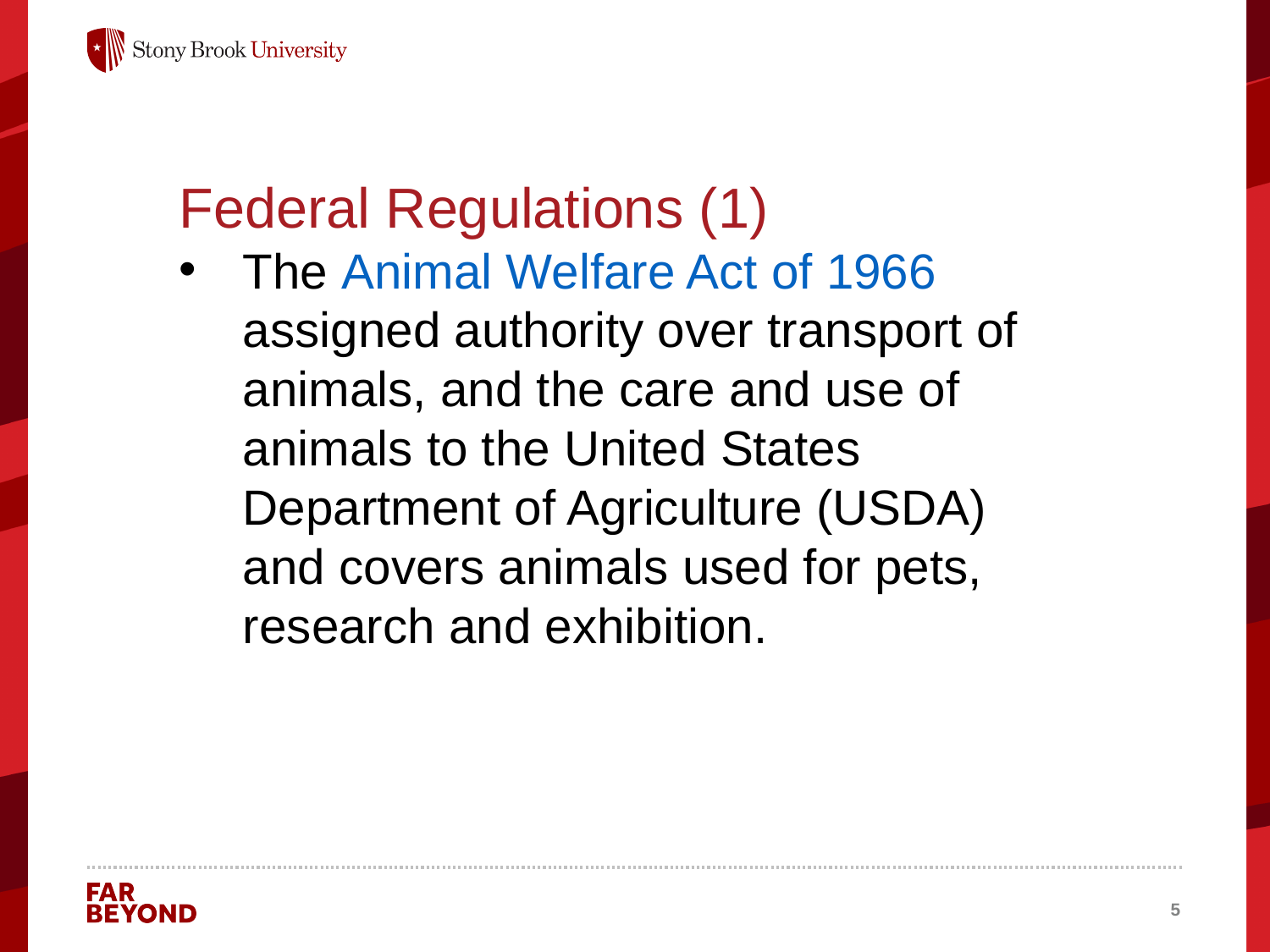

Federal Regulations (1)
The Animal Welfare Act of 1966 assigned authority over transport of animals, and the care and use of animals to the United States  Department of Agriculture (USDA) and covers animals used for pets, research and exhibition.

5